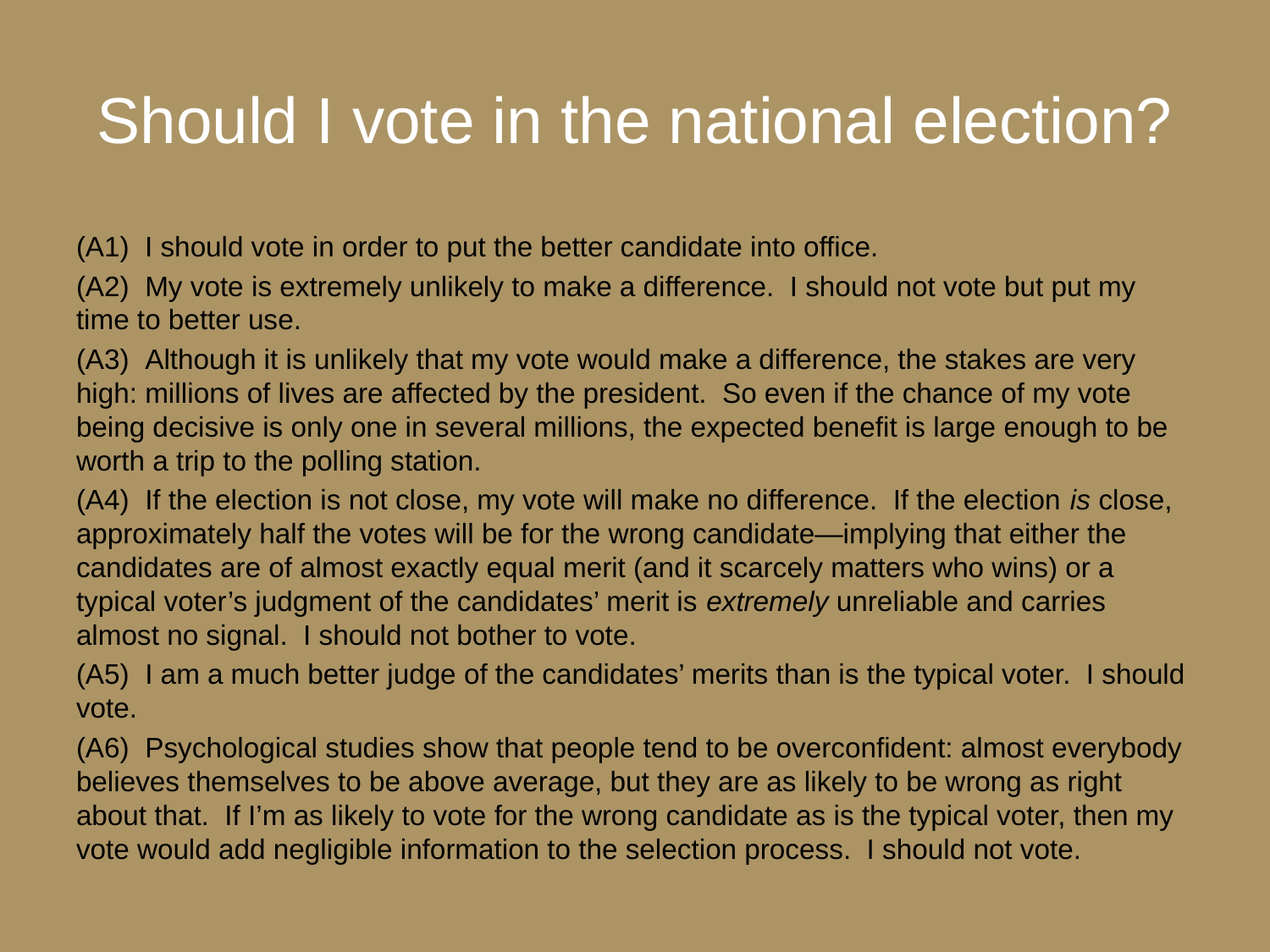

# Should I vote in the national election?
(A1)  I should vote in order to put the better candidate into office.
(A2)  My vote is extremely unlikely to make a difference.  I should not vote but put my time to better use.
(A3)  Although it is unlikely that my vote would make a difference, the stakes are very high: millions of lives are affected by the president.  So even if the chance of my vote being decisive is only one in several millions, the expected benefit is large enough to be worth a trip to the polling station.
(A4)  If the election is not close, my vote will make no difference.  If the election is close, approximately half the votes will be for the wrong candidate—implying that either the candidates are of almost exactly equal merit (and it scarcely matters who wins) or a typical voter’s judgment of the candidates’ merit is extremely unreliable and carries almost no signal.  I should not bother to vote.
(A5)  I am a much better judge of the candidates’ merits than is the typical voter.  I should vote.
(A6)  Psychological studies show that people tend to be overconfident: almost everybody believes themselves to be above average, but they are as likely to be wrong as right about that.  If I’m as likely to vote for the wrong candidate as is the typical voter, then my vote would add negligible information to the selection process.  I should not vote.